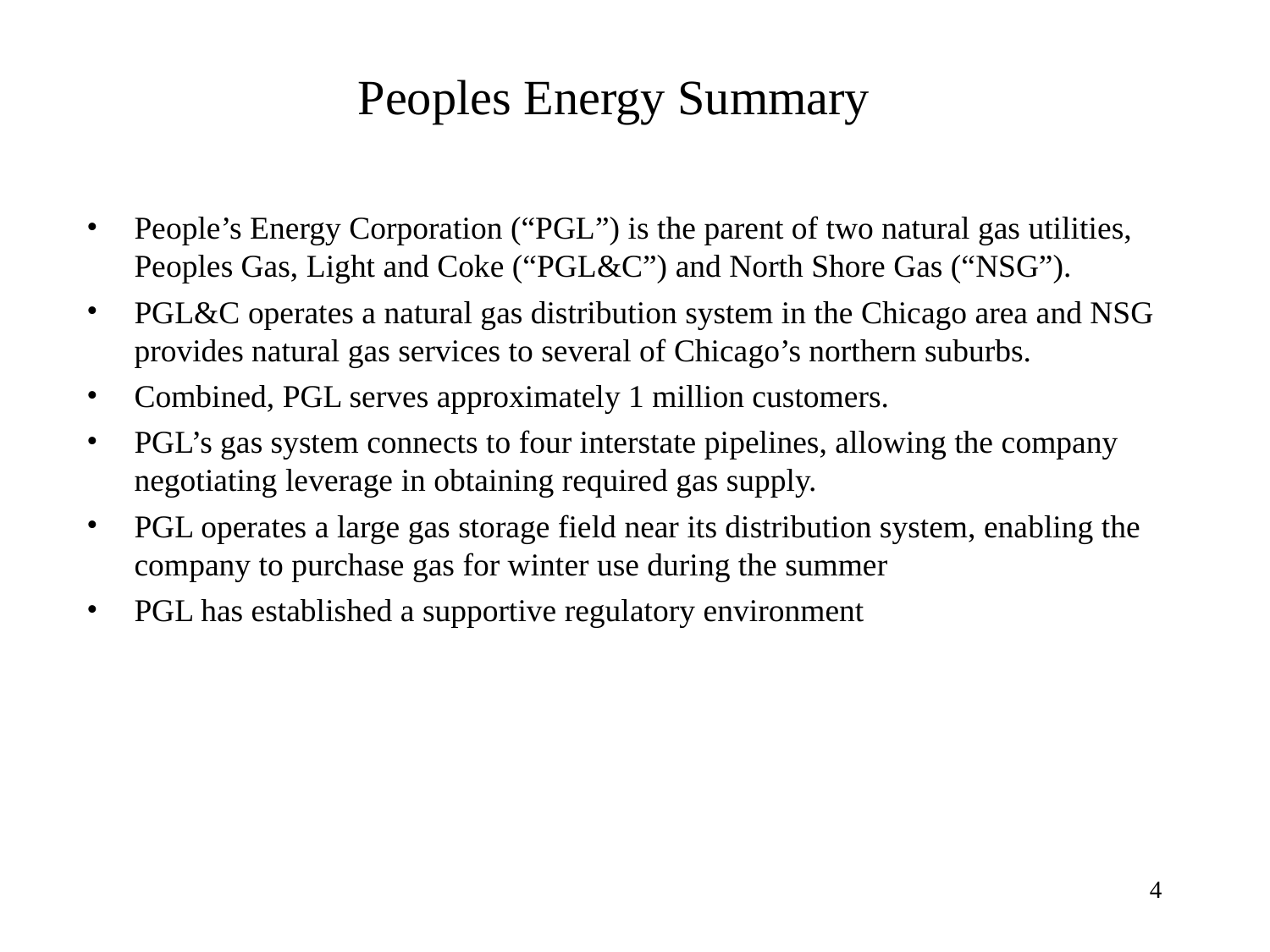

# Peoples Energy Summary
People’s Energy Corporation (“PGL”) is the parent of two natural gas utilities, Peoples Gas, Light and Coke (“PGL&C”) and North Shore Gas (“NSG”).
PGL&C operates a natural gas distribution system in the Chicago area and NSG provides natural gas services to several of Chicago’s northern suburbs.
Combined, PGL serves approximately 1 million customers.
PGL’s gas system connects to four interstate pipelines, allowing the company negotiating leverage in obtaining required gas supply.
PGL operates a large gas storage field near its distribution system, enabling the company to purchase gas for winter use during the summer
PGL has established a supportive regulatory environment

4